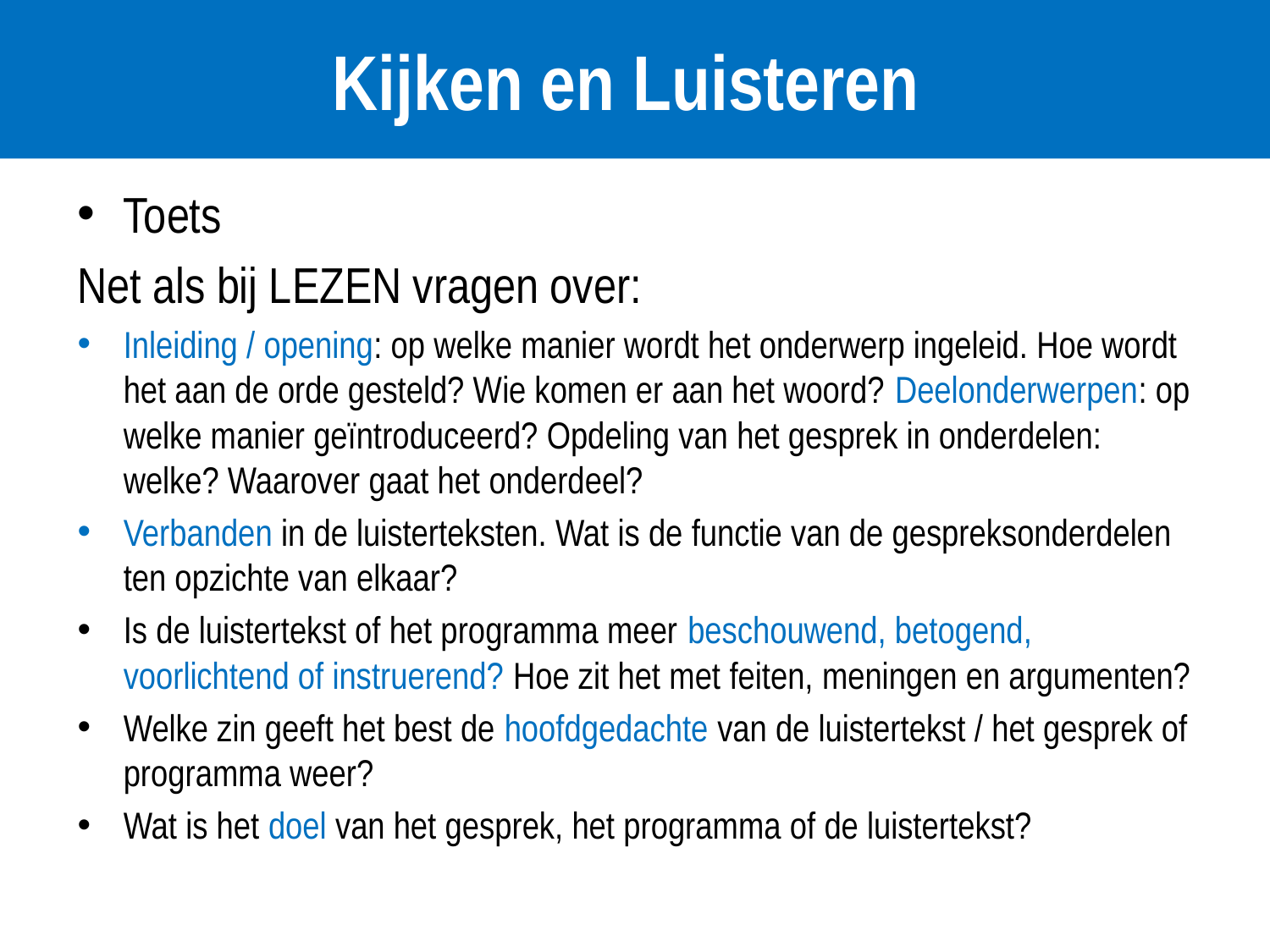

# Kijken en Luisteren
Toets
Net als bij LEZEN vragen over:
Inleiding / opening: op welke manier wordt het onderwerp ingeleid. Hoe wordt het aan de orde gesteld? Wie komen er aan het woord? Deelonderwerpen: op welke manier geïntroduceerd? Opdeling van het gesprek in onderdelen: welke? Waarover gaat het onderdeel?
Verbanden in de luisterteksten. Wat is de functie van de gespreksonderdelen ten opzichte van elkaar?
Is de luistertekst of het programma meer beschouwend, betogend, voorlichtend of instruerend? Hoe zit het met feiten, meningen en argumenten?
Welke zin geeft het best de hoofdgedachte van de luistertekst / het gesprek of programma weer?
Wat is het doel van het gesprek, het programma of de luistertekst?